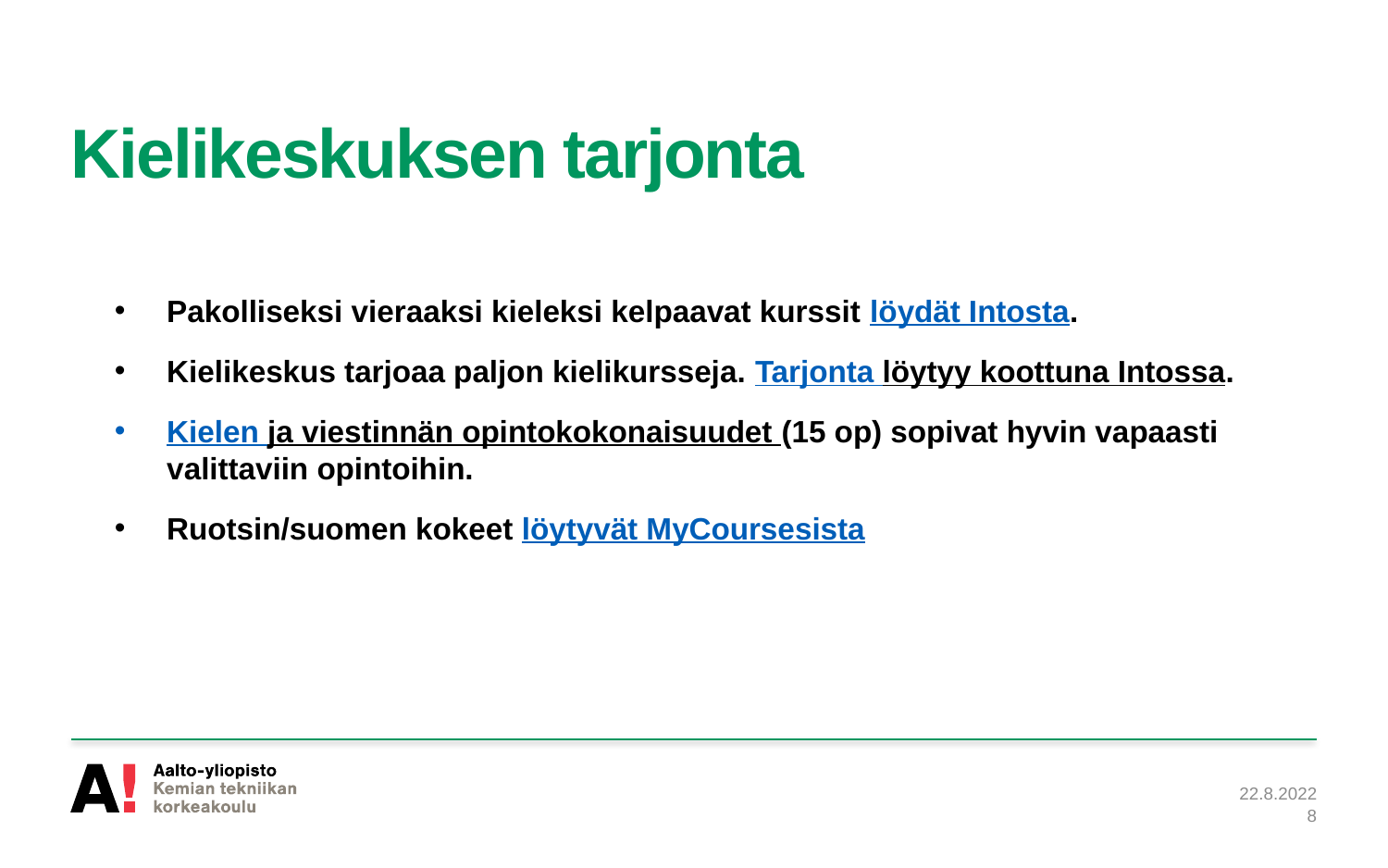

# Kielikeskuksen tarjonta
Pakolliseksi vieraaksi kieleksi kelpaavat kurssit löydät Intosta.
Kielikeskus tarjoaa paljon kielikursseja. Tarjonta löytyy koottuna Intossa.
Kielen ja viestinnän opintokokonaisuudet (15 op) sopivat hyvin vapaasti valittaviin opintoihin.
Ruotsin/suomen kokeet löytyvät MyCoursesista
22.8.2022
8